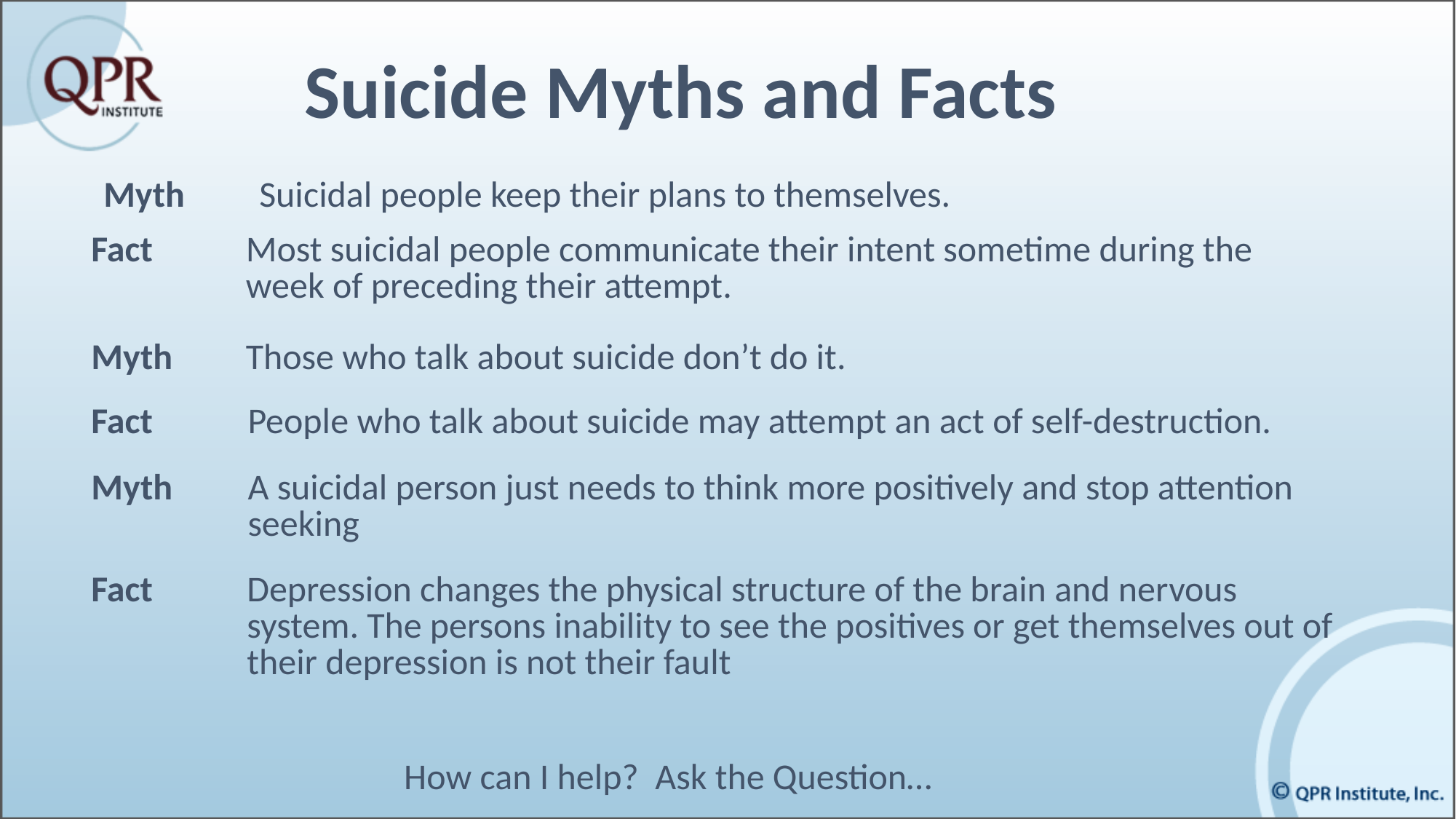

# Suicide Myths and Facts
| Myth | Suicidal people keep their plans to themselves. |
| --- | --- |
| Fact | Most suicidal people communicate their intent sometime during the week of preceding their attempt. |
| --- | --- |
| Myth | Those who talk about suicide don’t do it. |
| --- | --- |
| Fact | People who talk about suicide may attempt an act of self-destruction. |
| --- | --- |
| Myth | A suicidal person just needs to think more positively and stop attention seeking |
| --- | --- |
| Fact | Depression changes the physical structure of the brain and nervous system. The persons inability to see the positives or get themselves out of their depression is not their fault |
| --- | --- |
How can I help?  Ask the Question…